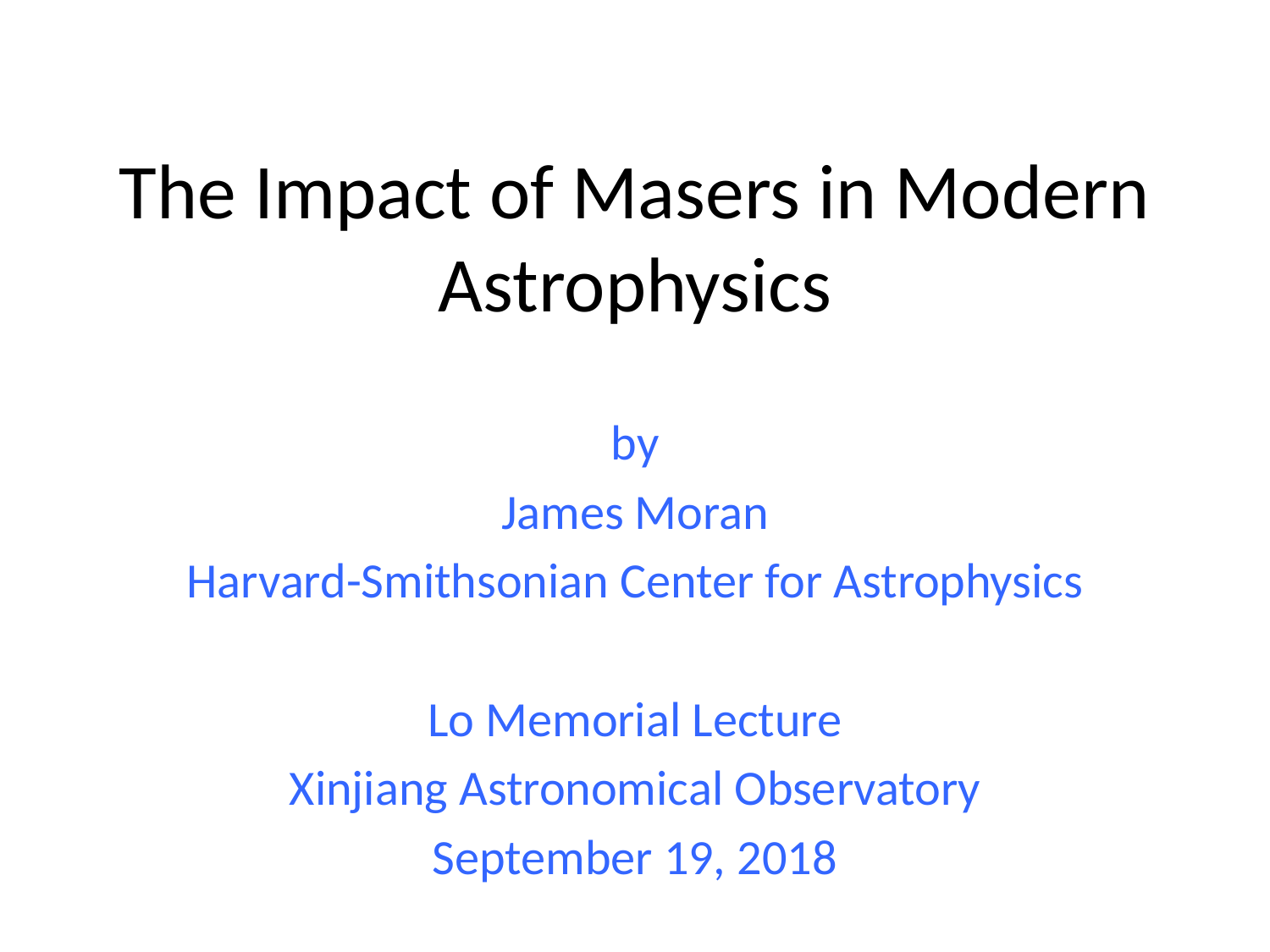

# The Impact of Masers in Modern Astrophysics
by
James Moran
Harvard-Smithsonian Center for Astrophysics

Lo Memorial Lecture
Xinjiang Astronomical Observatory
September 19, 2018